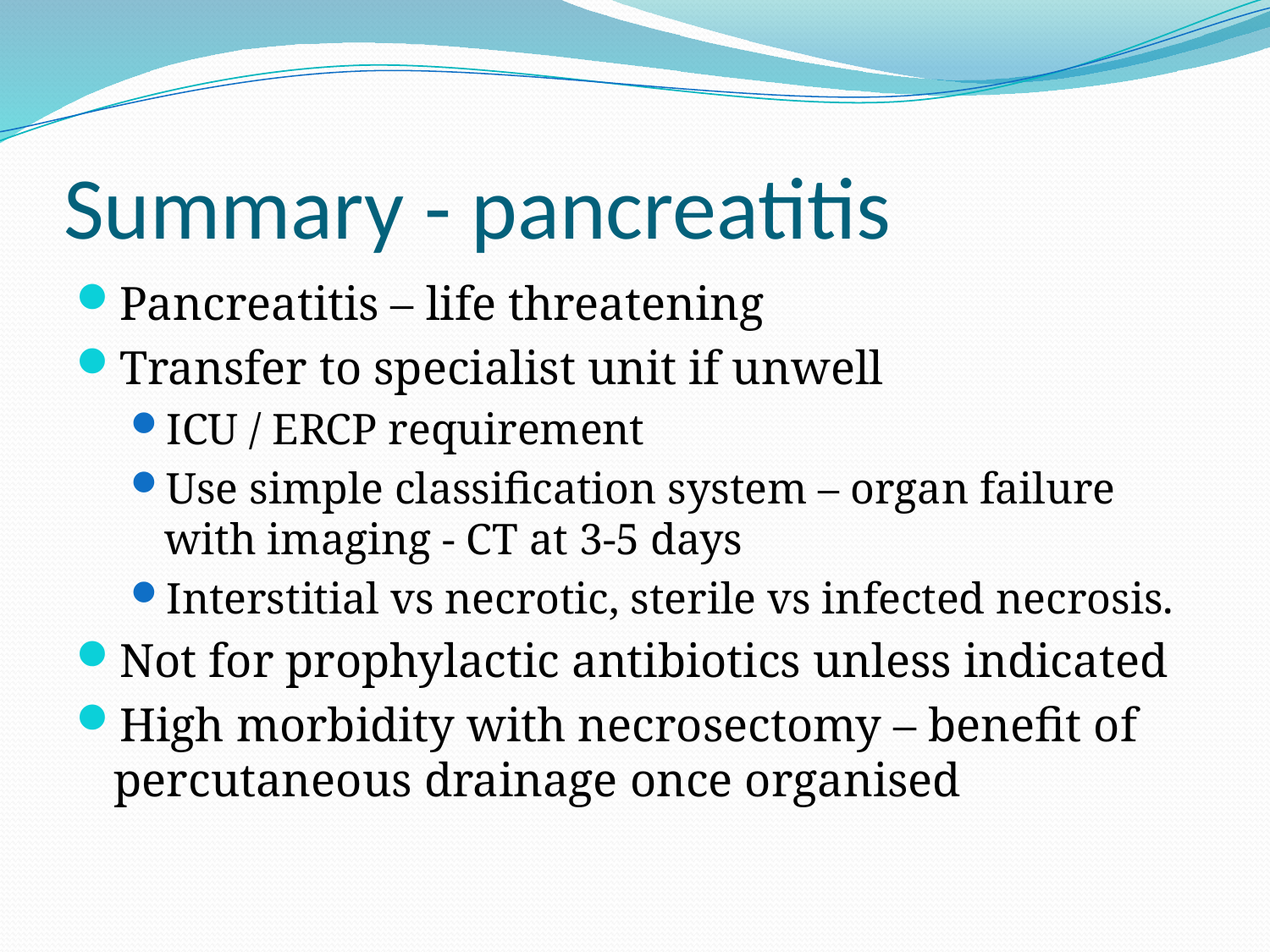

# Summary - pancreatitis
Pancreatitis – life threatening
Transfer to specialist unit if unwell
ICU / ERCP requirement
Use simple classification system – organ failure with imaging - CT at 3-5 days
Interstitial vs necrotic, sterile vs infected necrosis.
Not for prophylactic antibiotics unless indicated
High morbidity with necrosectomy – benefit of percutaneous drainage once organised